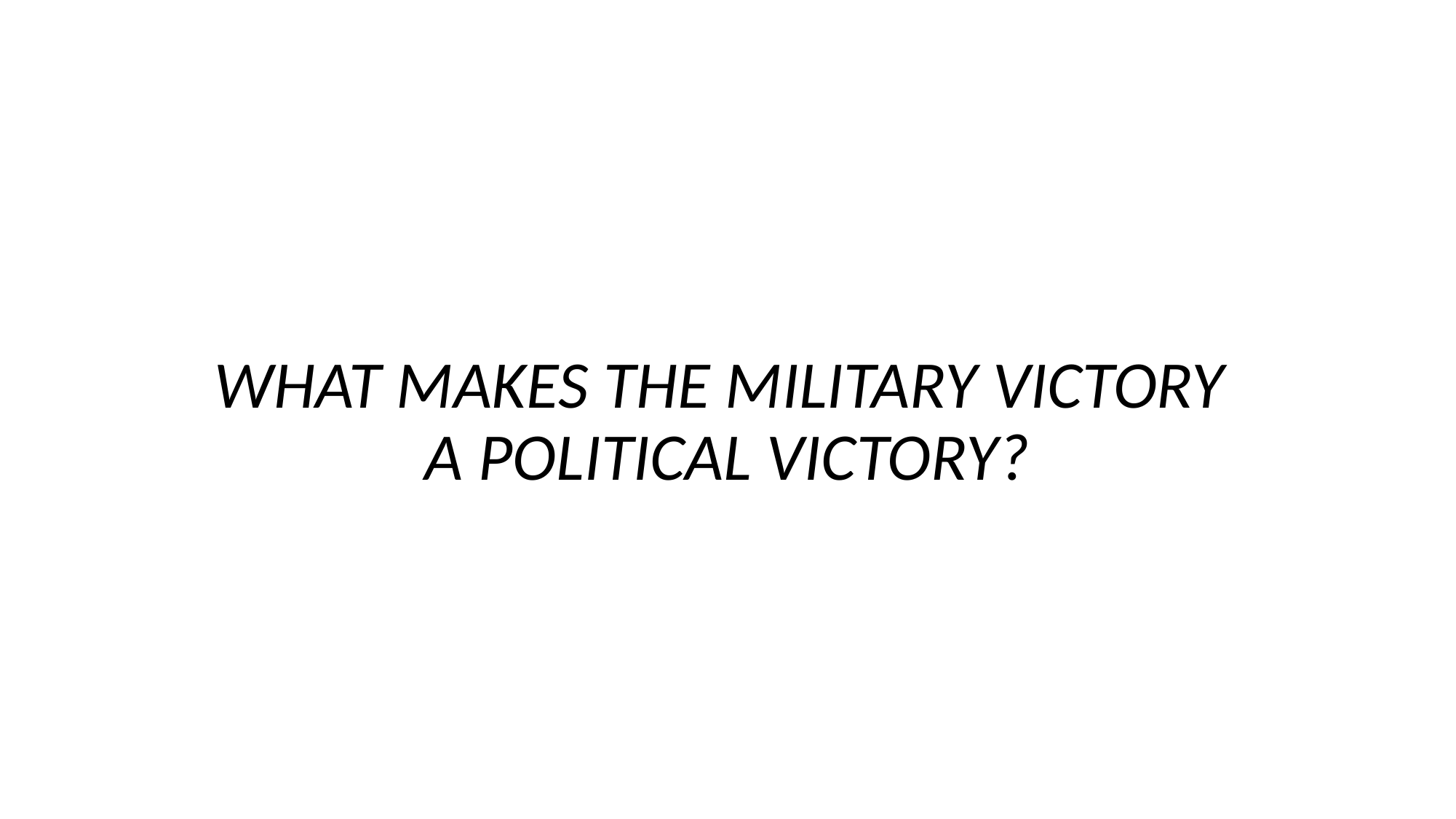

wHAT makes the military victory
a political victory?